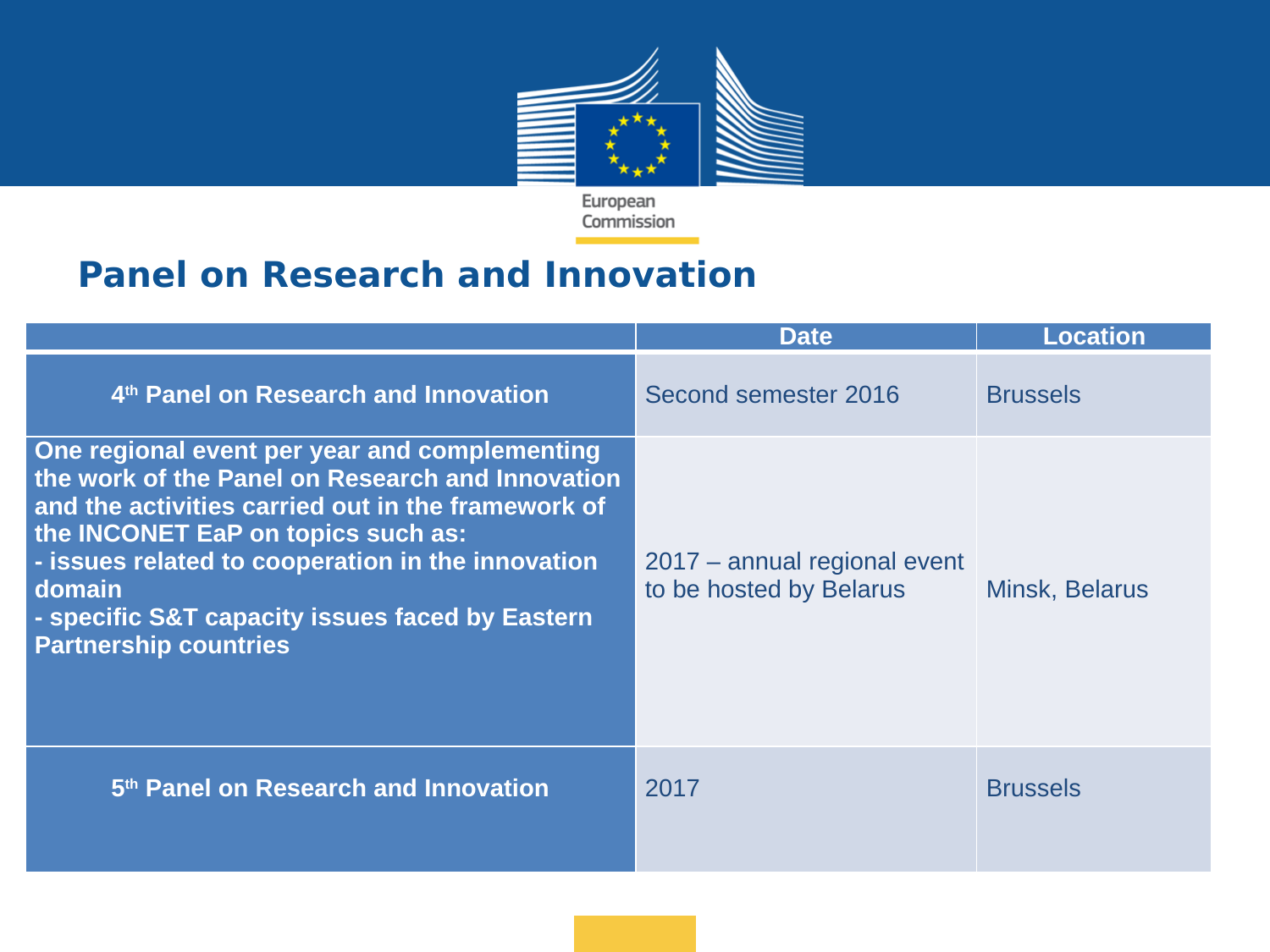

# Panel on Research and Innovation
|  | Date | Location |
| --- | --- | --- |
| 4th Panel on Research and Innovation | Second semester 2016 | Brussels |
| One regional event per year and complementing the work of the Panel on Research and Innovation and the activities carried out in the framework of the INCONET EaP on topics such as: - issues related to cooperation in the innovation domain - specific S&T capacity issues faced by Eastern Partnership countries | 2017 – annual regional event to be hosted by Belarus | Minsk, Belarus |
| 5th Panel on Research and Innovation | 2017 | Brussels |